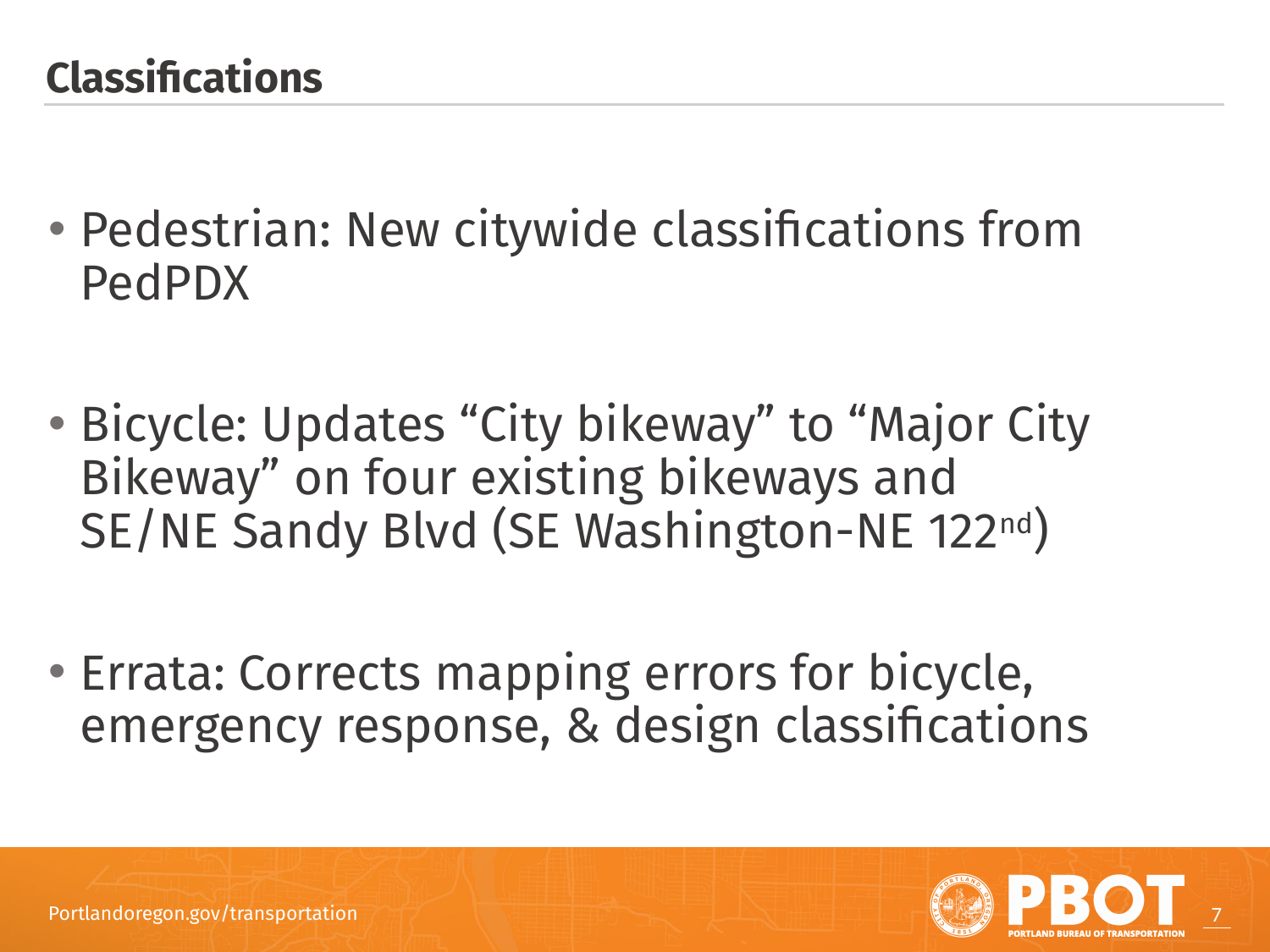

# Classifications
Pedestrian: New citywide classifications from PedPDX

Bicycle: Updates “City bikeway” to “Major City Bikeway” on four existing bikeways and SE/NE Sandy Blvd (SE Washington-NE 122nd)

Errata: Corrects mapping errors for bicycle, emergency response, & design classifications